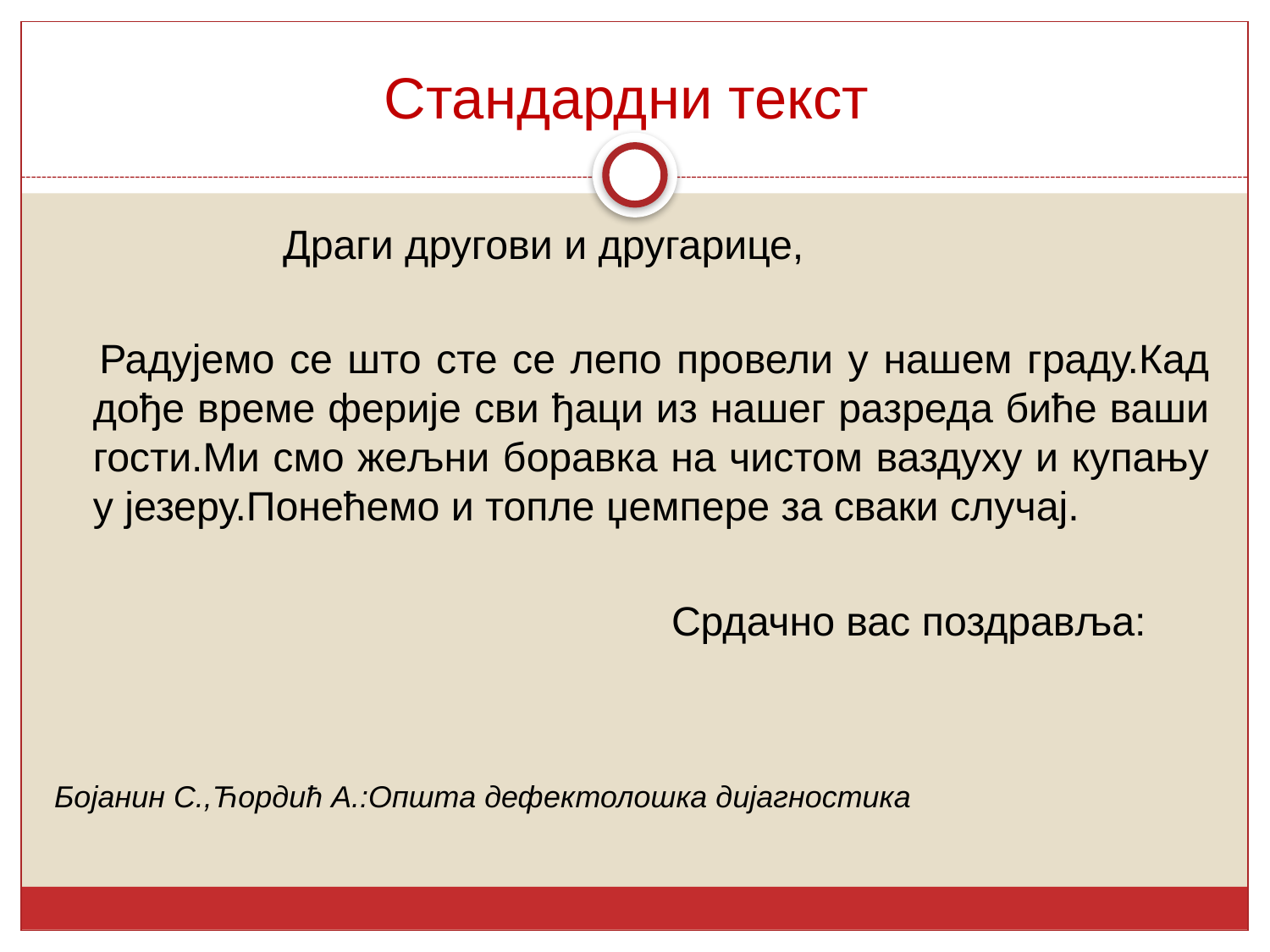

# Стандардни текст
                    Драги другови и другарице,

   Радујемо се што сте се лепо провели у нашем граду.Кад дође време ферије сви ђаци из нашег разреда биће ваши гости.Ми смо жељни боравка на чистом ваздуху и купању у језеру.Понећемо и топле џемпере за сваки случај.

                                                      Срдачно вас поздравља:

Бојанин С.,Ћордић А.:Општа дефектолошка дијагностика